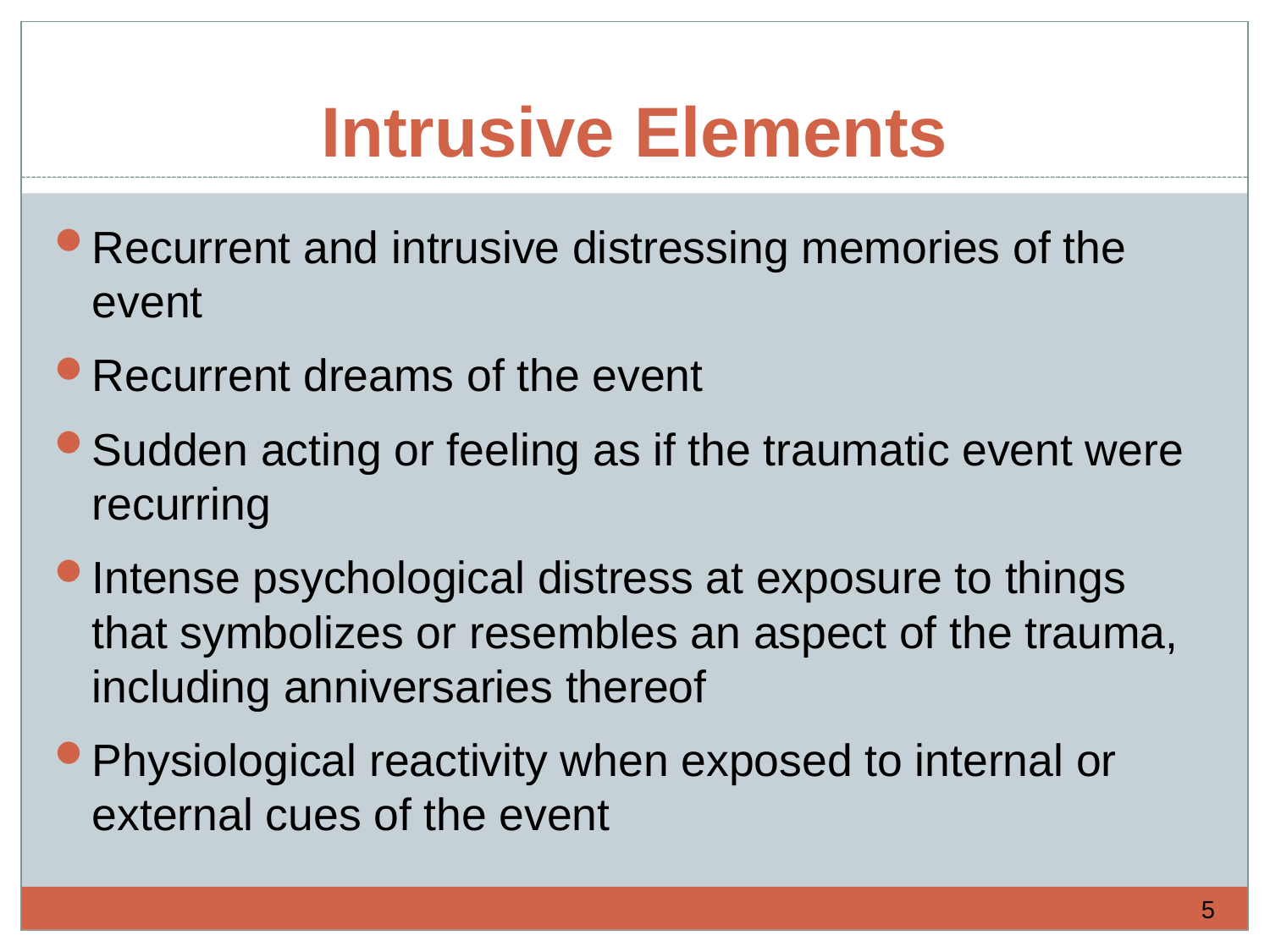

# Intrusive Elements
Recurrent and intrusive distressing memories of the event
Recurrent dreams of the event
Sudden acting or feeling as if the traumatic event were recurring
Intense psychological distress at exposure to things that symbolizes or resembles an aspect of the trauma, including anniversaries thereof
Physiological reactivity when exposed to internal or external cues of the event